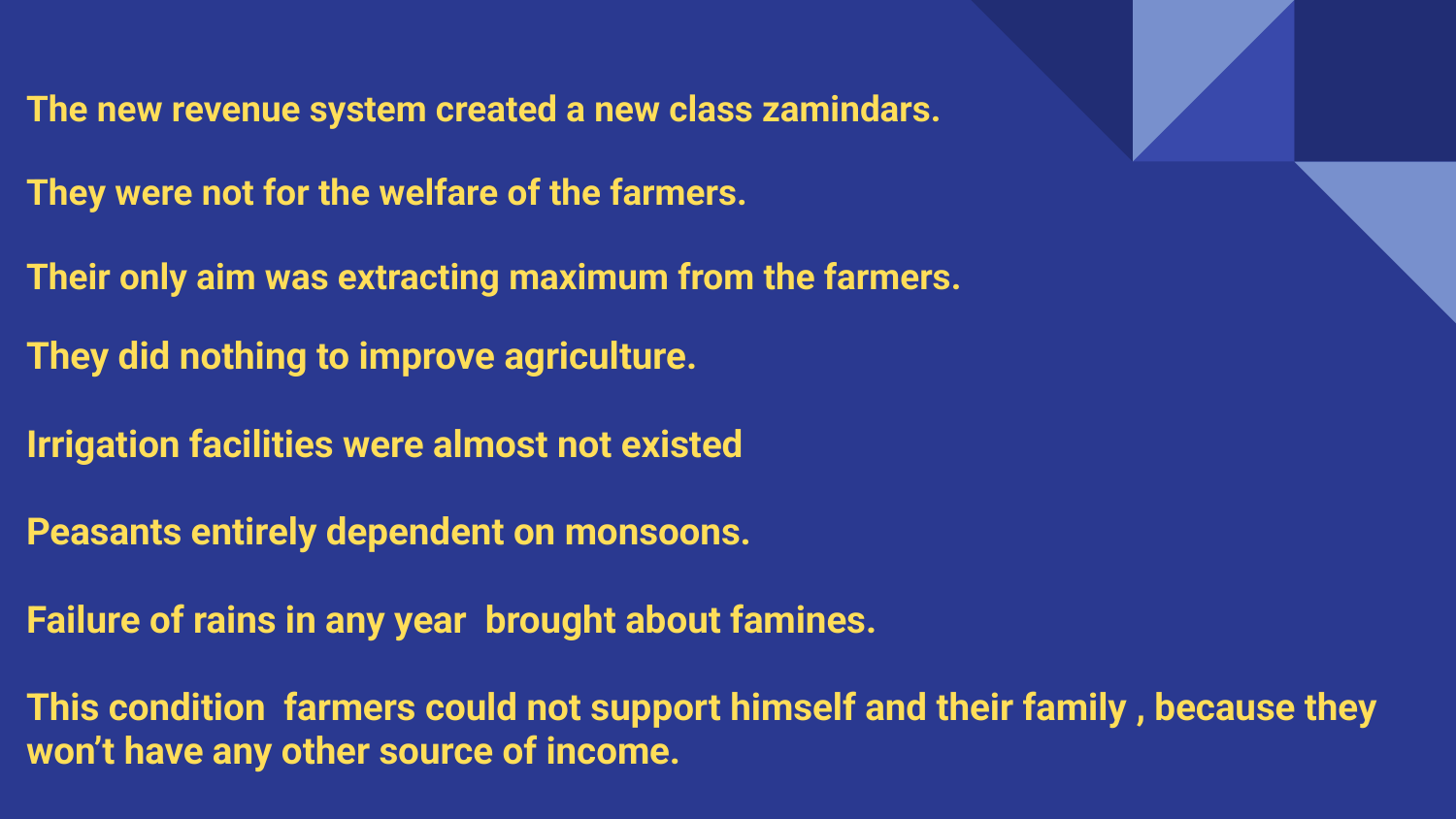

The new revenue system created a new class zamindars.

They were not for the welfare of the farmers.

Their only aim was extracting maximum from the farmers.

They did nothing to improve agriculture.

Irrigation facilities were almost not existed

Peasants entirely dependent on monsoons.

Failure of rains in any year  brought about famines.

This condition  farmers could not support himself and their family , because they won’t have any other source of income.